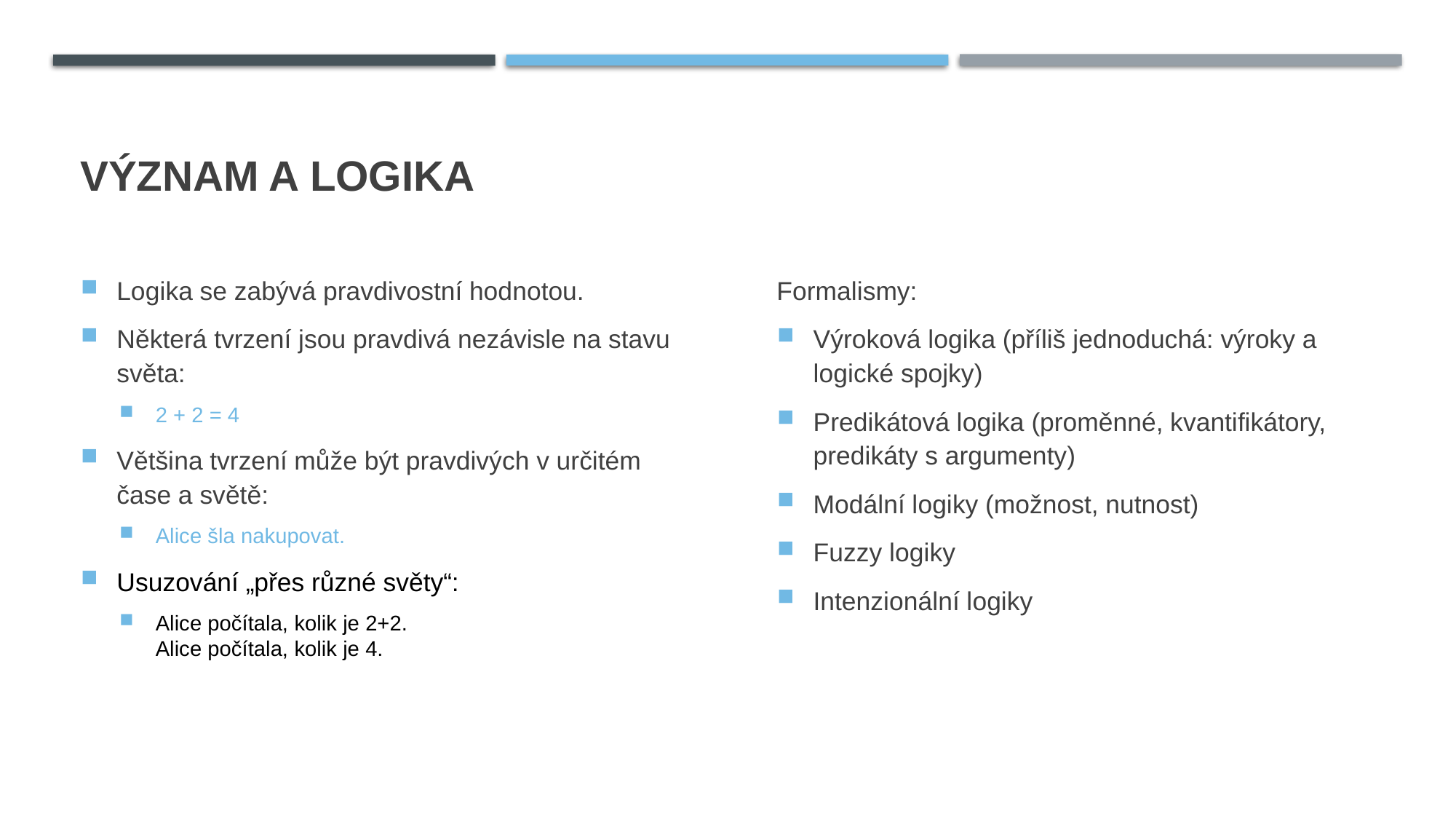

# Význam a logika
Logika se zabývá pravdivostní hodnotou.
Některá tvrzení jsou pravdivá nezávisle na stavu světa:
2 + 2 = 4
Většina tvrzení může být pravdivých v určitém čase a světě:
Alice šla nakupovat.
Usuzování „přes různé světy“:
Alice počítala, kolik je 2+2.
Alice počítala, kolik je 4.

Formalismy:
Výroková logika (příliš jednoduchá: výroky a logické spojky)
Predikátová logika (proměnné, kvantifikátory, predikáty s argumenty)
Modální logiky (možnost, nutnost)
Fuzzy logiky
Intenzionální logiky